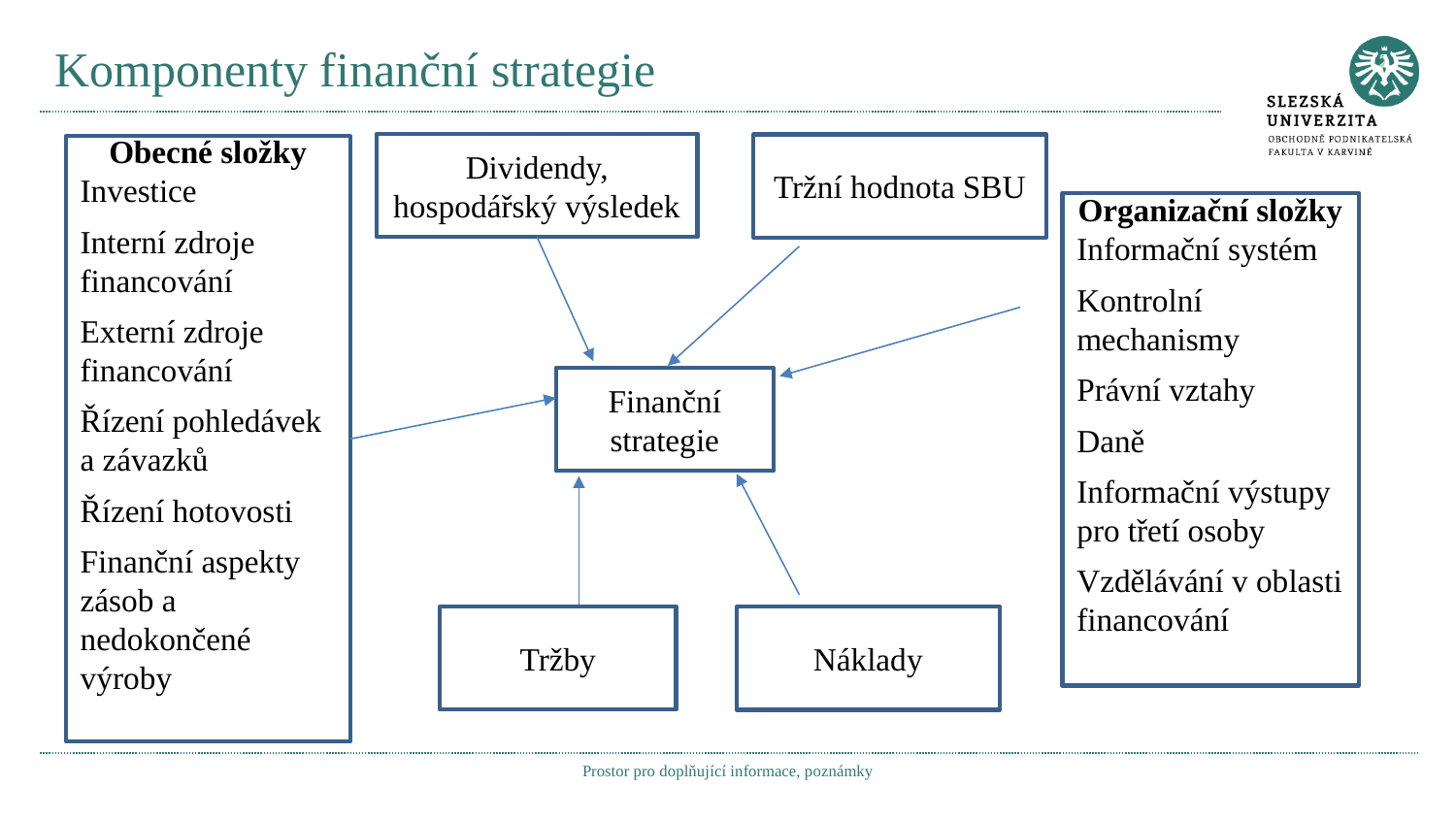

# Komponenty finanční strategie

Dividendy, hospodářský výsledek
Tržní hodnota SBU
Obecné složky
Investice
Interní zdroje financování
Externí zdroje financování
Řízení pohledávek a závazků
Řízení hotovosti
Finanční aspekty zásob a nedokončené výroby

Organizační složky
Informační systém
Kontrolní mechanismy
Právní vztahy
Daně
Informační výstupy pro třetí osoby
Vzdělávání v oblasti financování

Finanční strategie
Tržby
Náklady
Prostor pro doplňující informace, poznámky